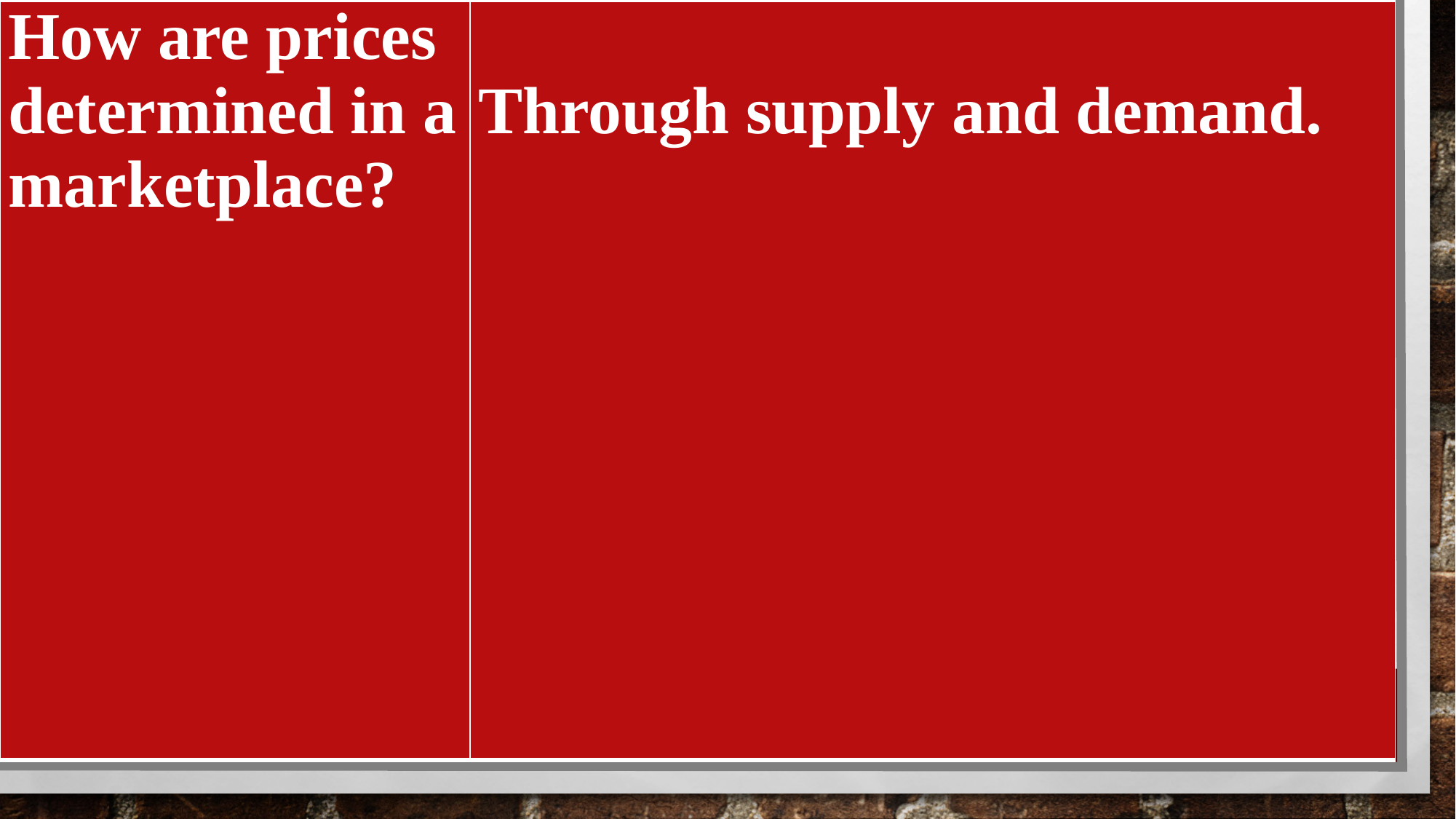

| How are prices determined in a marketplace? | Through supply and demand. |
| --- | --- |